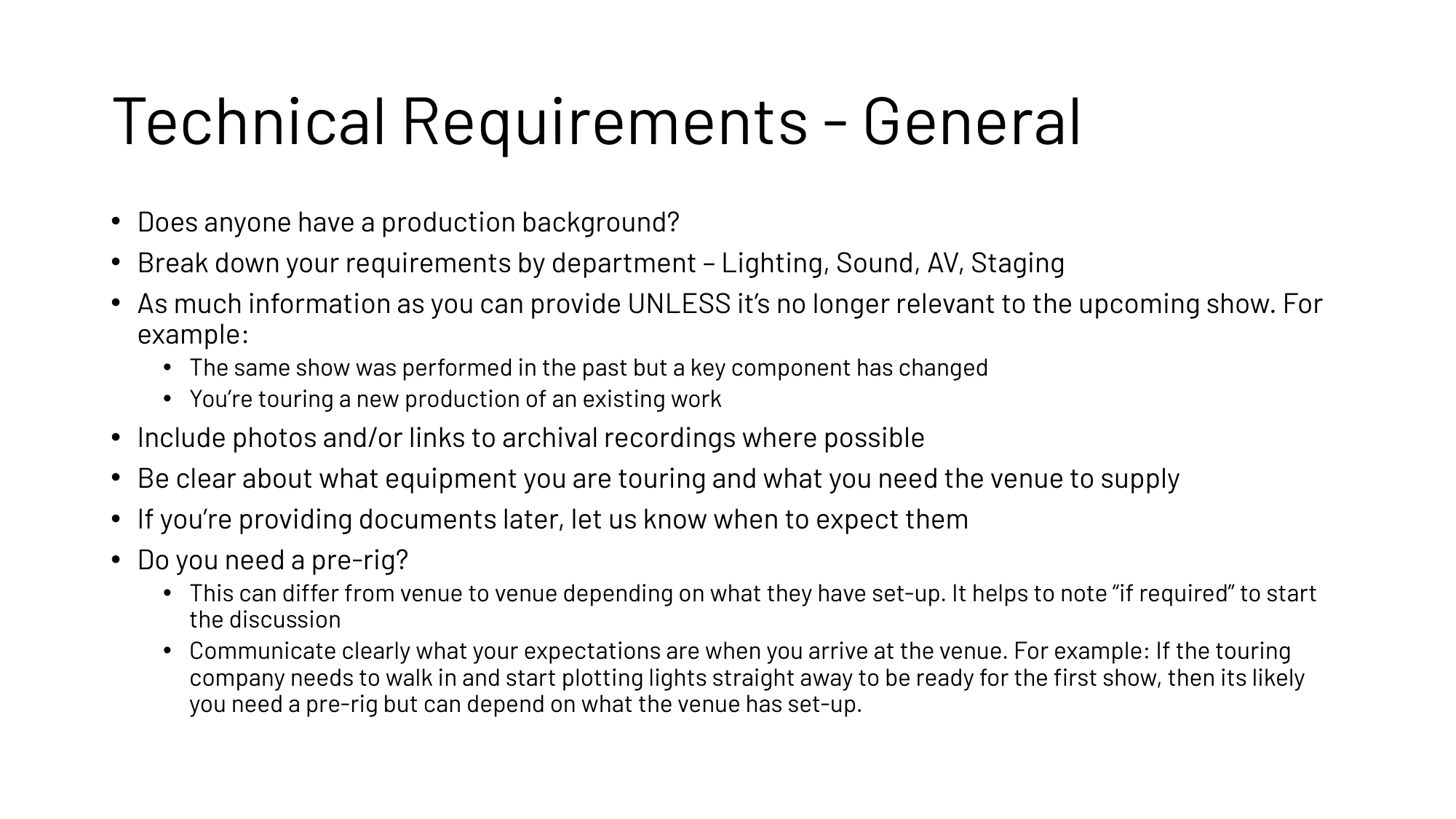

# Technical Requirements - General
Does anyone have a production background?
Break down your requirements by department – Lighting, Sound, AV, Staging
As much information as you can provide UNLESS it’s no longer relevant to the upcoming show. For example:
The same show was performed in the past but a key component has changed
You’re touring a new production of an existing work
Include photos and/or links to archival recordings where possible
Be clear about what equipment you are touring and what you need the venue to supply
If you’re providing documents later, let us know when to expect them
Do you need a pre-rig?
This can differ from venue to venue depending on what they have set-up. It helps to note “if required” to start the discussion
Communicate clearly what your expectations are when you arrive at the venue. For example: If the touring company needs to walk in and start plotting lights straight away to be ready for the first show, then its likely you need a pre-rig but can depend on what the venue has set-up.